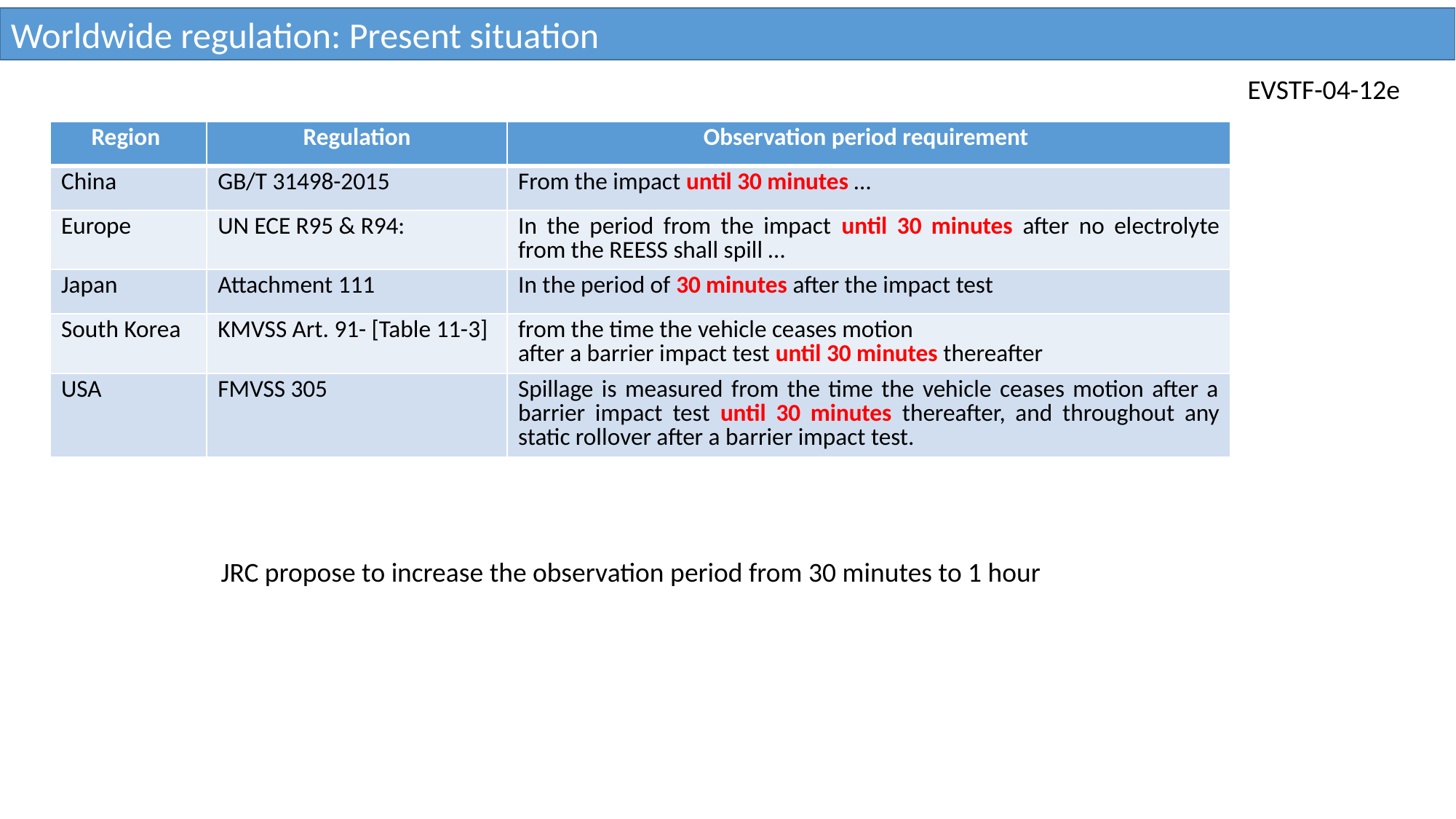

Worldwide regulation: Present situation
EVSTF-04-12e
| Region | Regulation | Observation period requirement |
| --- | --- | --- |
| China | GB/T 31498-2015 | From the impact until 30 minutes … |
| Europe | UN ECE R95 & R94: | In the period from the impact until 30 minutes after no electrolyte from the REESS shall spill … |
| Japan | Attachment 111 | In the period of 30 minutes after the impact test |
| South Korea | KMVSS Art. 91- [Table 11-3] | from the time the vehicle ceases motion after a barrier impact test until 30 minutes thereafter |
| USA | FMVSS 305 | Spillage is measured from the time the vehicle ceases motion after a barrier impact test until 30 minutes thereafter, and throughout any static rollover after a barrier impact test. |
JRC propose to increase the observation period from 30 minutes to 1 hour